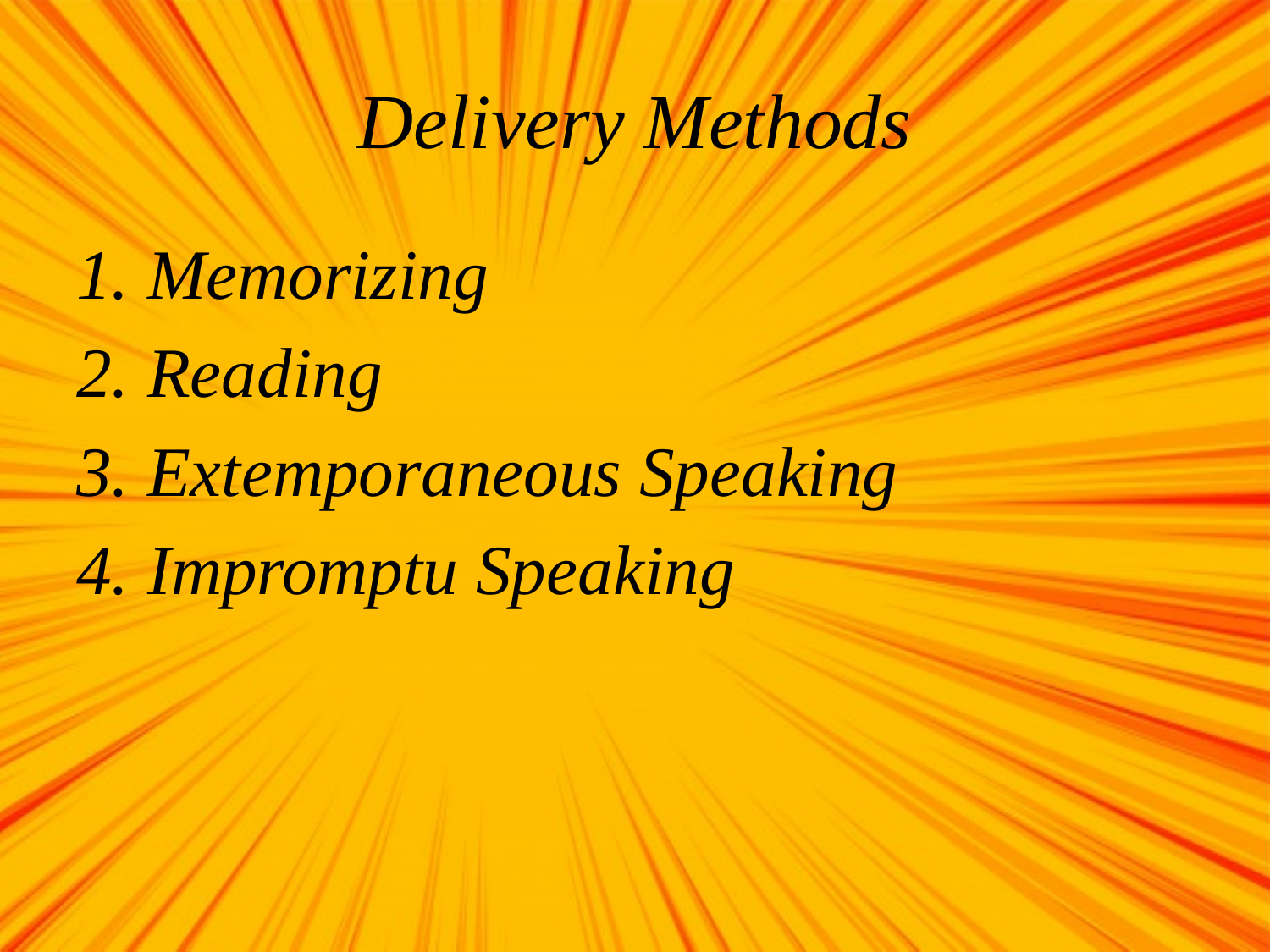

# Delivery Methods
Memorizing
Reading
Extemporaneous Speaking
Impromptu Speaking